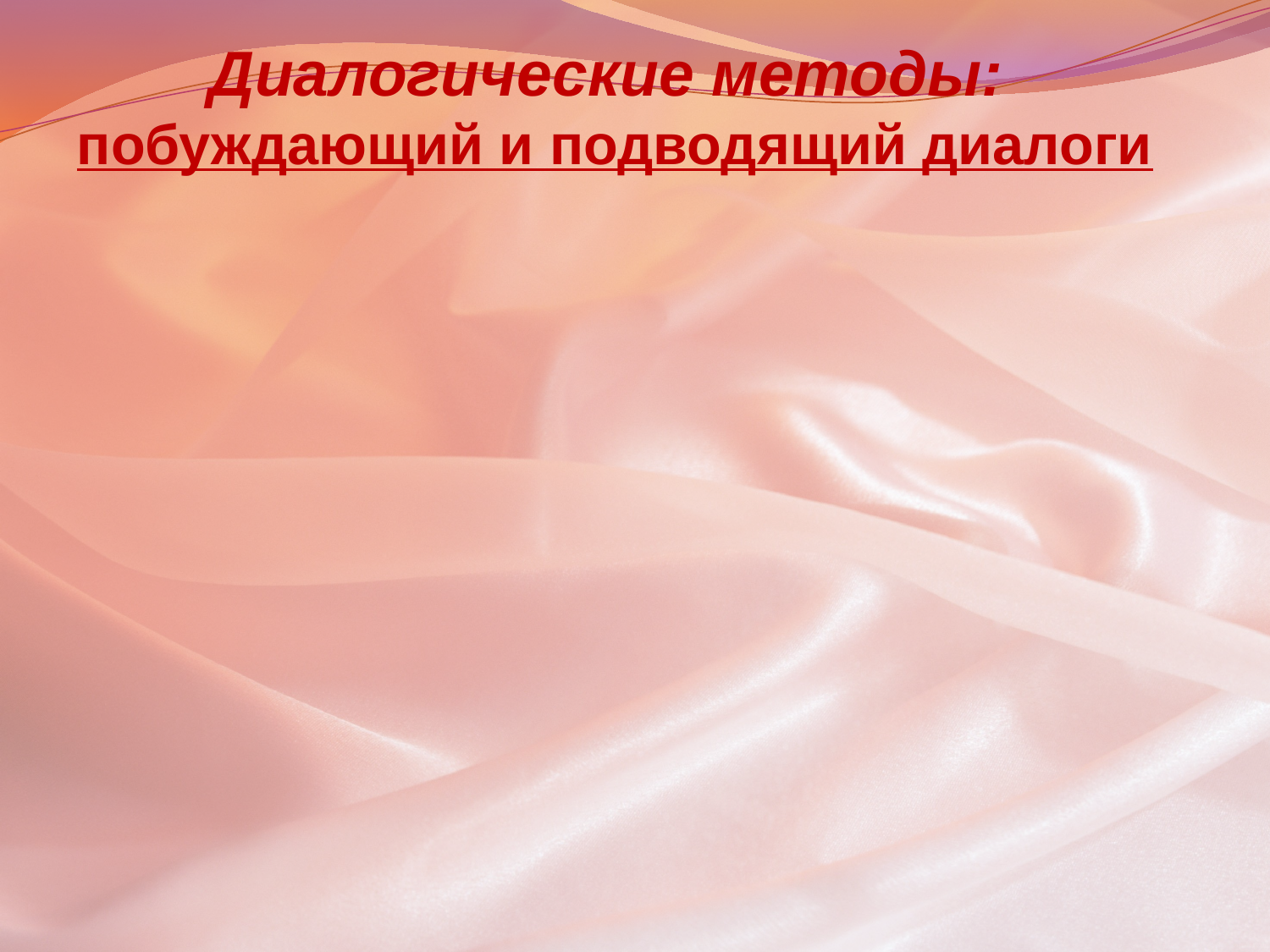

# Диалогические методы: побуждающий и подводящий диалоги